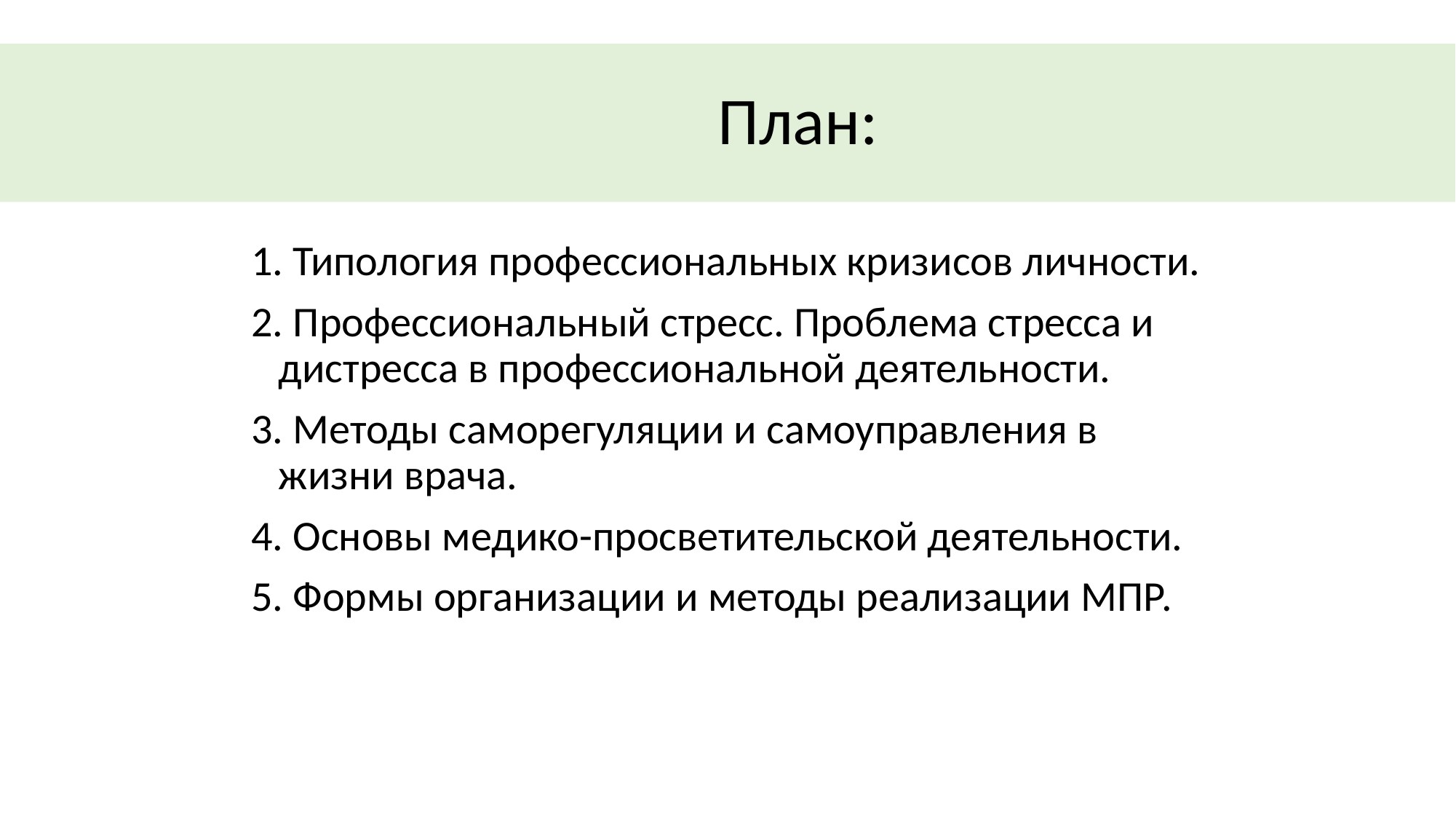

# План:
1. Типология профессиональных кризисов личности.
2. Профессиональный стресс. Проблема стресса и дистресса в профессиональной деятельности.
3. Методы саморегуляции и самоуправления в жизни врача.
4. Основы медико-просветительской деятельности.
5. Формы организации и методы реализации МПР.